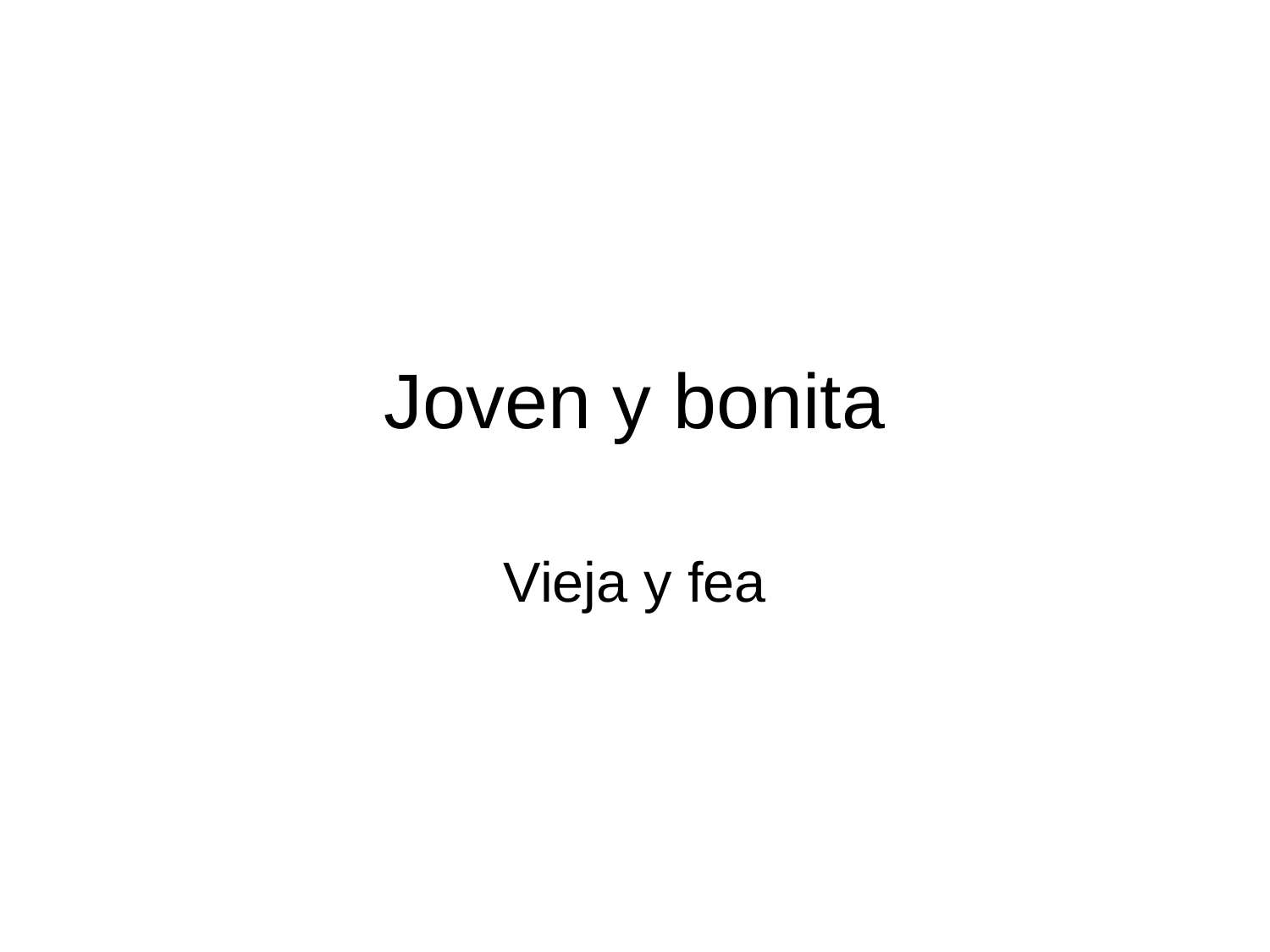

# Joven y bonita
Vieja y fea